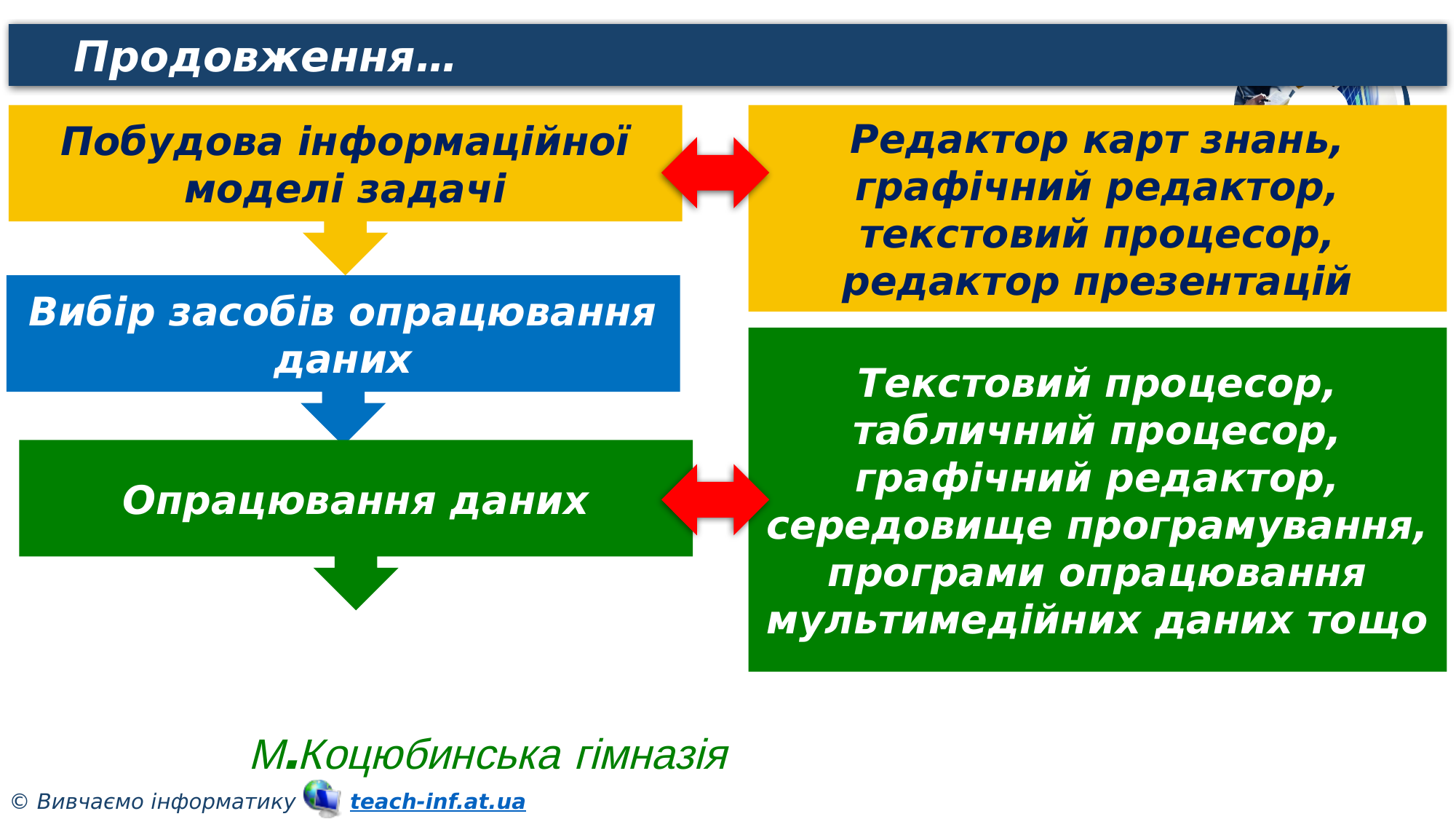

Продовження…
Побудова інформаційної моделі задачі
Редактор карт знань, графічний редактор, текстовий процесор,
редактор презентацій

Вибір засобів опрацювання даних
Текстовий процесор, табличний процесор, графічний редактор, середовище програмування, програми опрацювання мультимедійних даних тощо
Опрацювання даних

М.Коцюбинська гімназія